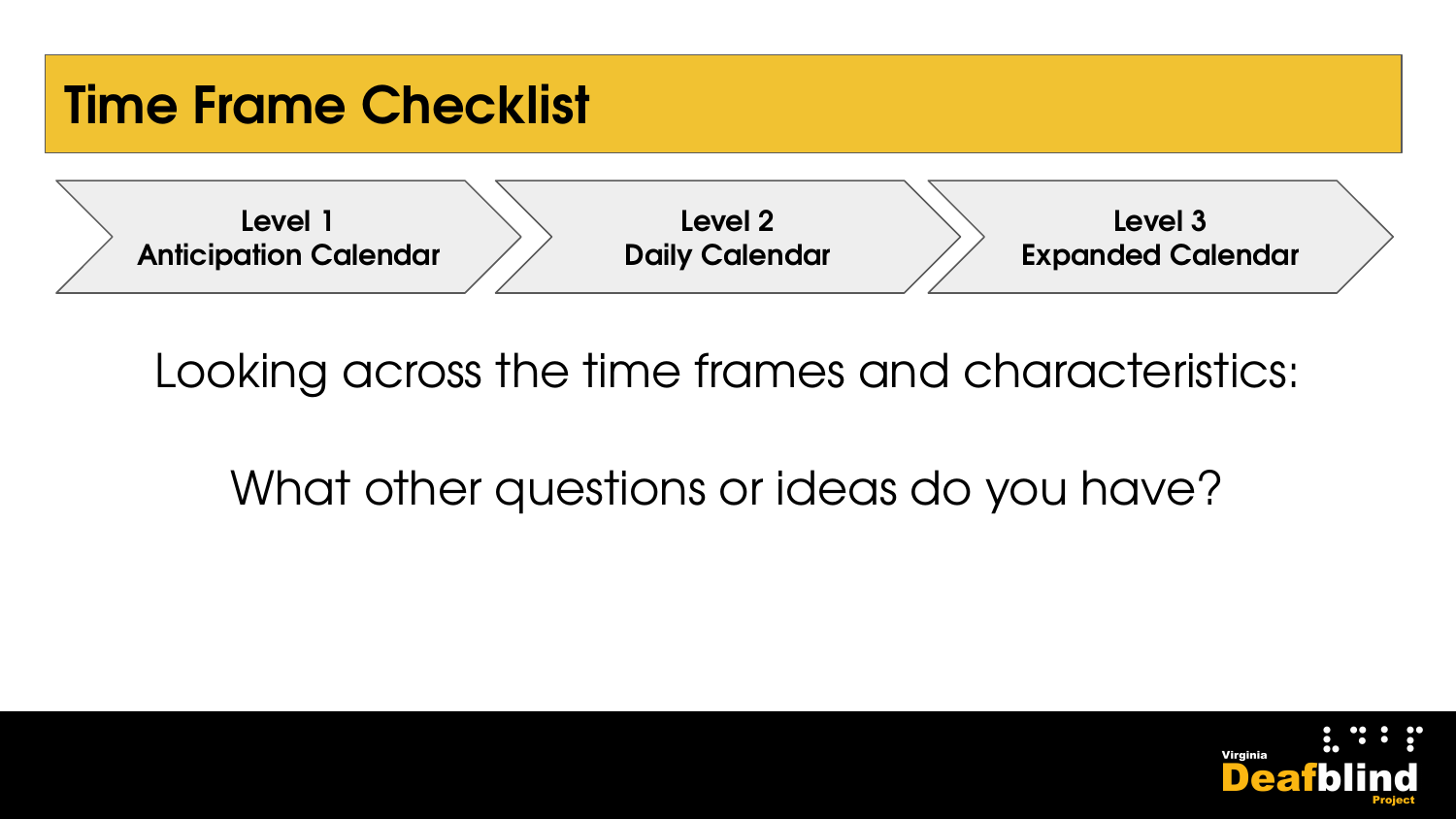

# Time Frame Checklist
Level 2
Daily Calendar
Level 1
Anticipation Calendar
Level 3
Expanded Calendar
Looking across the time frames and characteristics:

What other questions or ideas do you have?